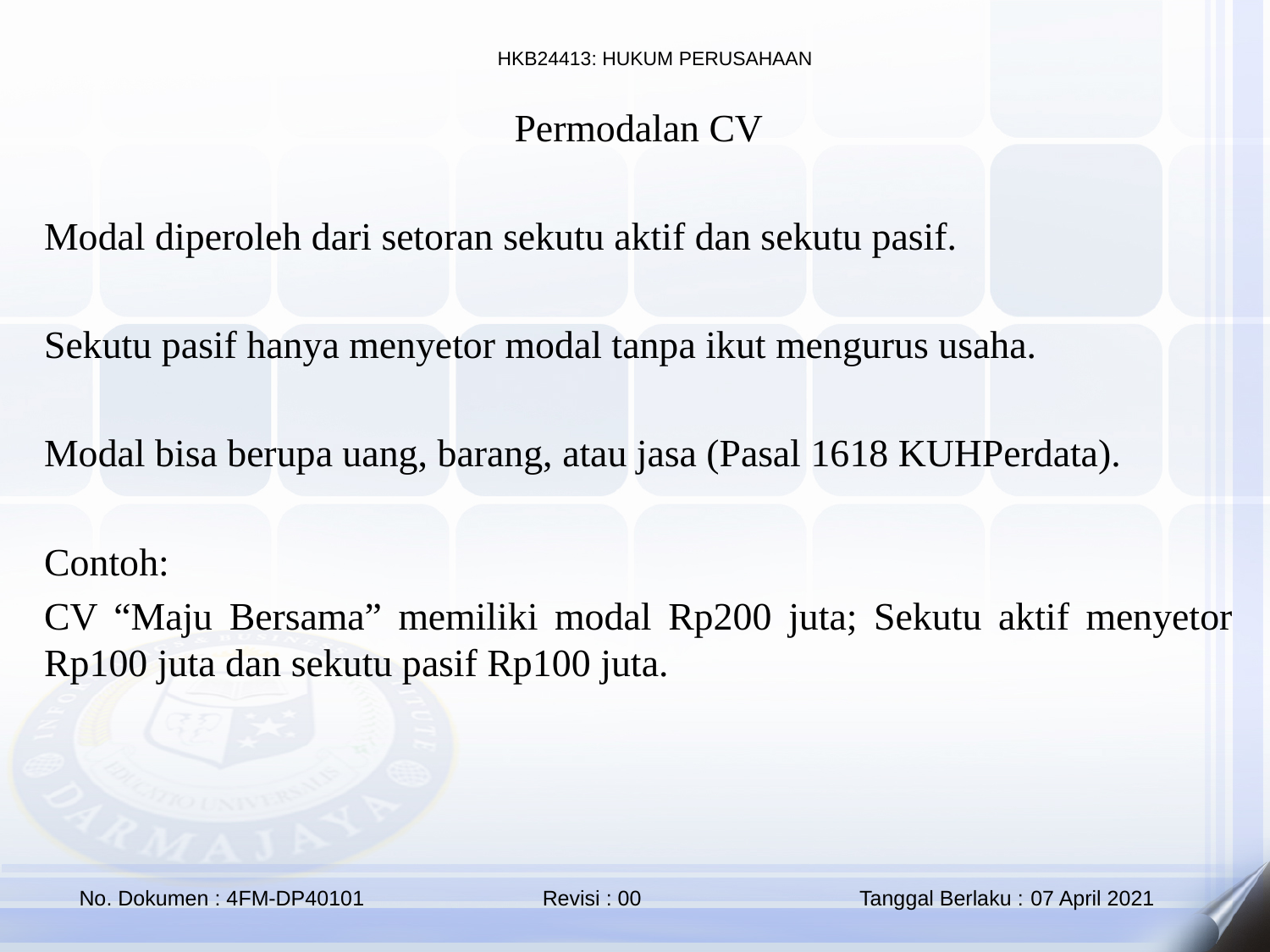

Permodalan CV

Modal diperoleh dari setoran sekutu aktif dan sekutu pasif.

Sekutu pasif hanya menyetor modal tanpa ikut mengurus usaha.

Modal bisa berupa uang, barang, atau jasa (Pasal 1618 KUHPerdata).

Contoh:
CV “Maju Bersama” memiliki modal Rp200 juta; Sekutu aktif menyetor Rp100 juta dan sekutu pasif Rp100 juta.